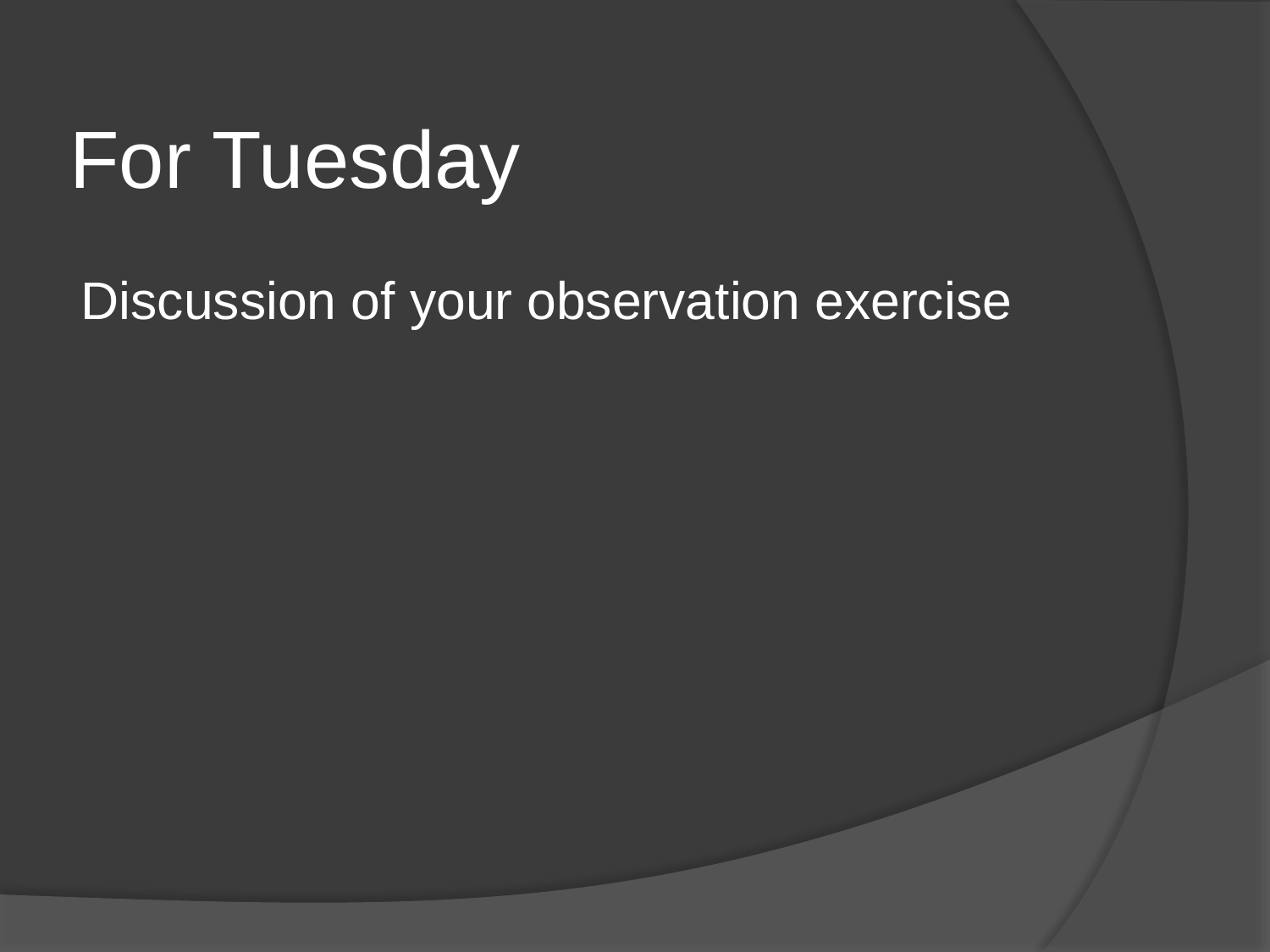

# For Tuesday
Discussion of your observation exercise